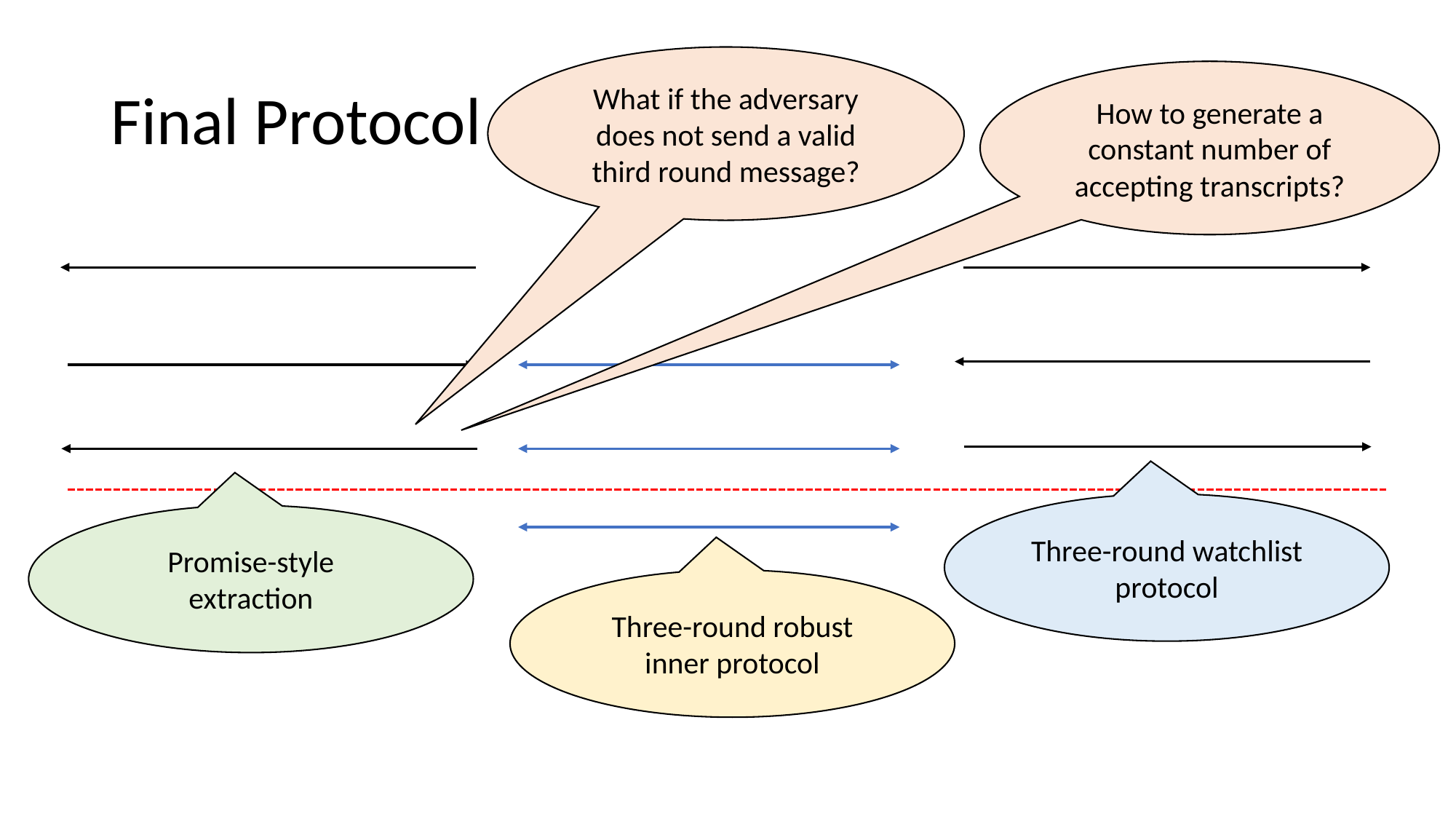

# Final Protocol
What if the adversary does not send a valid third round message?
How to generate a constant number of accepting transcripts?
Three-round watchlist protocol
Promise-style extraction
Three-round robust inner protocol